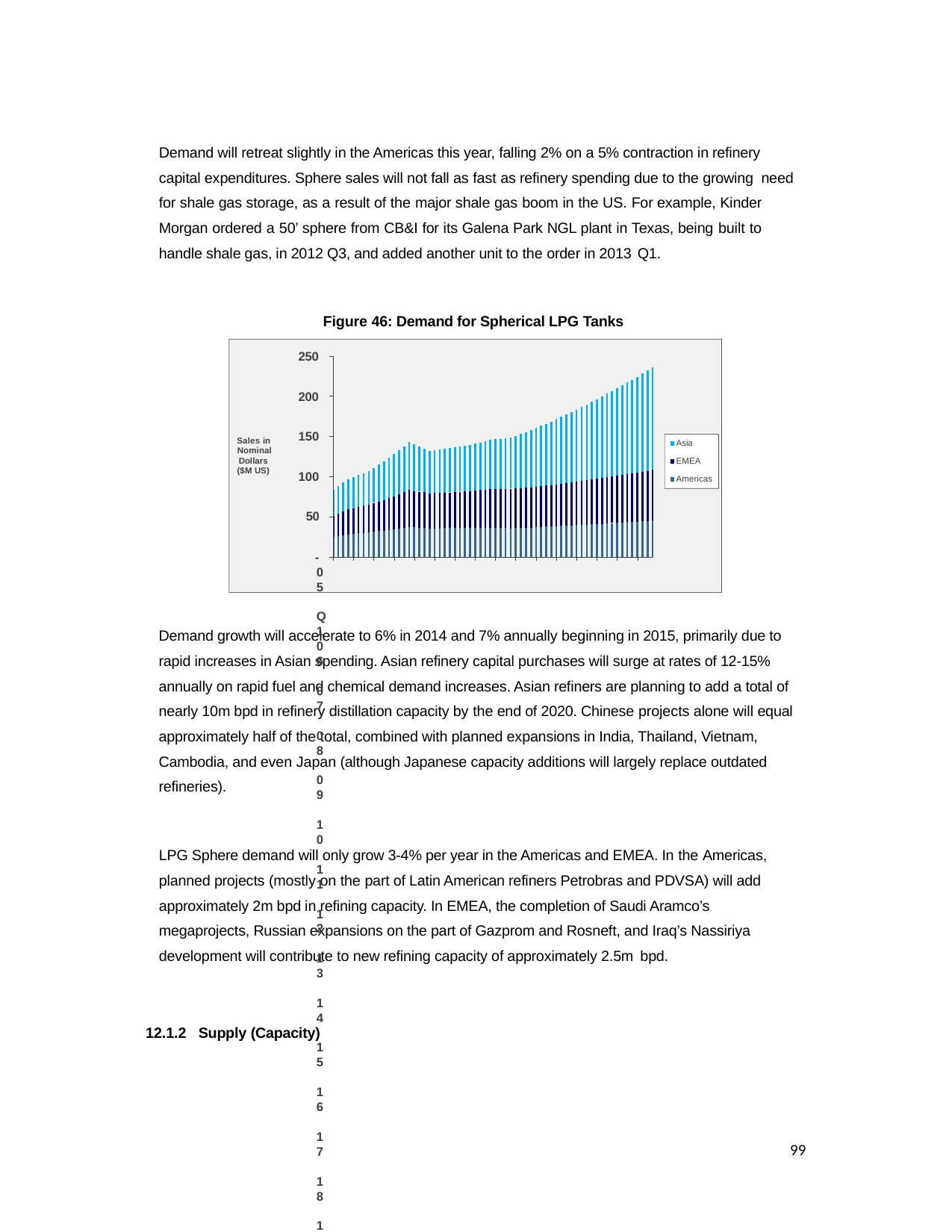

Demand will retreat slightly in the Americas this year, falling 2% on a 5% contraction in refinery  capital expenditures. Sphere sales will not fall as fast as refinery spending due to the growing need
for shale gas storage, as a result of the major shale gas boom in the US. For example, Kinder  Morgan ordered a 50’ sphere from CB&I for its Galena Park NGL plant in Texas, being built to  handle shale gas, in 2012 Q3, and added another unit to the order in 2013 Q1.
Figure 46: Demand for Spherical LPG Tanks

250

200

150

100

Asia
EMEA
Americas
Sales in  Nominal
Dollars  ($M US)

50

-
05 Q106  07  08  09  10  11  12  13  14  15  16  17  18  19 20

Demand growth will accelerate to 6% in 2014 and 7% annually beginning in 2015, primarily due to  rapid increases in Asian spending. Asian refinery capital purchases will surge at rates of 12-15%  annually on rapid fuel and chemical demand increases. Asian refiners are planning to add a total of  nearly 10m bpd in refinery distillation capacity by the end of 2020. Chinese projects alone will equal  approximately half of the total, combined with planned expansions in India, Thailand, Vietnam,  Cambodia, and even Japan (although Japanese capacity additions will largely replace outdated  refineries).
LPG Sphere demand will only grow 3-4% per year in the Americas and EMEA. In the Americas,  planned projects (mostly on the part of Latin American refiners Petrobras and PDVSA) will add  approximately 2m bpd in refining capacity. In EMEA, the completion of Saudi Aramco’s  megaprojects, Russian expansions on the part of Gazprom and Rosneft, and Iraq’s Nassiriya  development will contribute to new refining capacity of approximately 2.5m bpd.
12.1.2   Supply (Capacity)
99